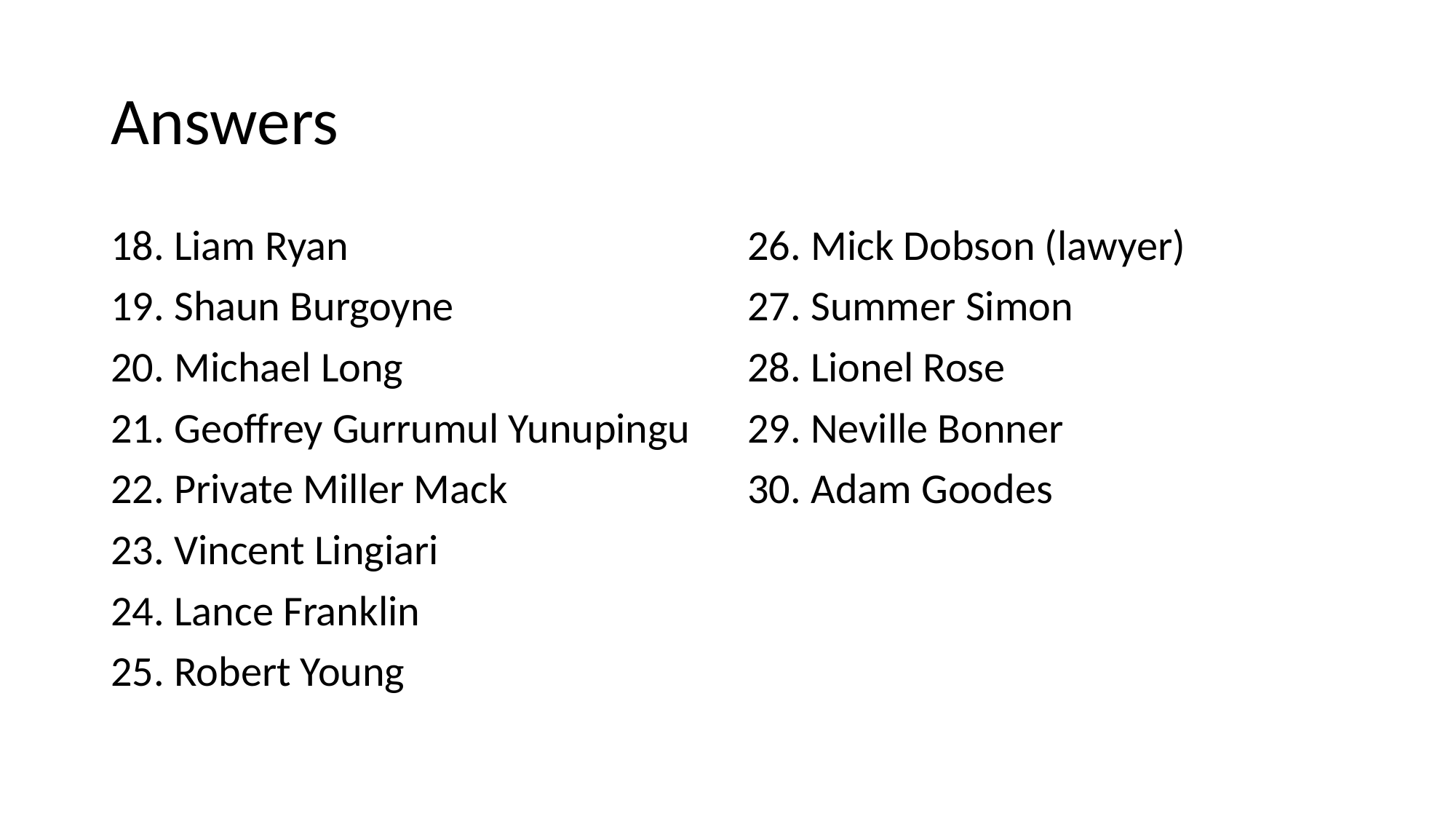

# Answers
18. Liam Ryan
19. Shaun Burgoyne
20. Michael Long
21. Geoffrey Gurrumul Yunupingu
22. Private Miller Mack
23. Vincent Lingiari
24. Lance Franklin
25. Robert Young

26. Mick Dobson (lawyer)
27. Summer Simon
28. Lionel Rose
29. Neville Bonner
30. Adam Goodes